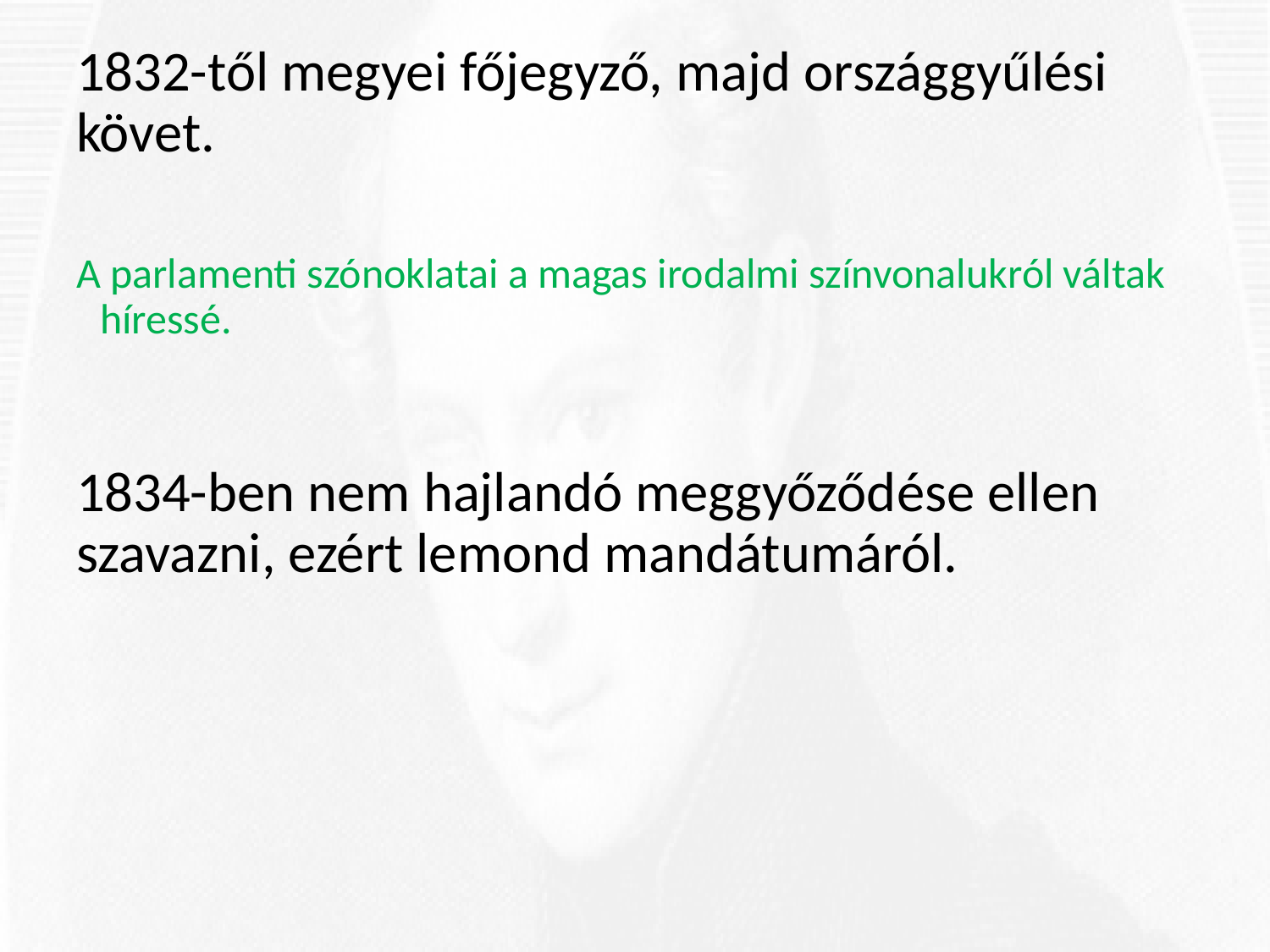

1832-től megyei főjegyző, majd országgyűlési követ.

A parlamenti szónoklatai a magas irodalmi színvonalukról váltak híressé.

1834-ben nem hajlandó meggyőződése ellen szavazni, ezért lemond mandátumáról.